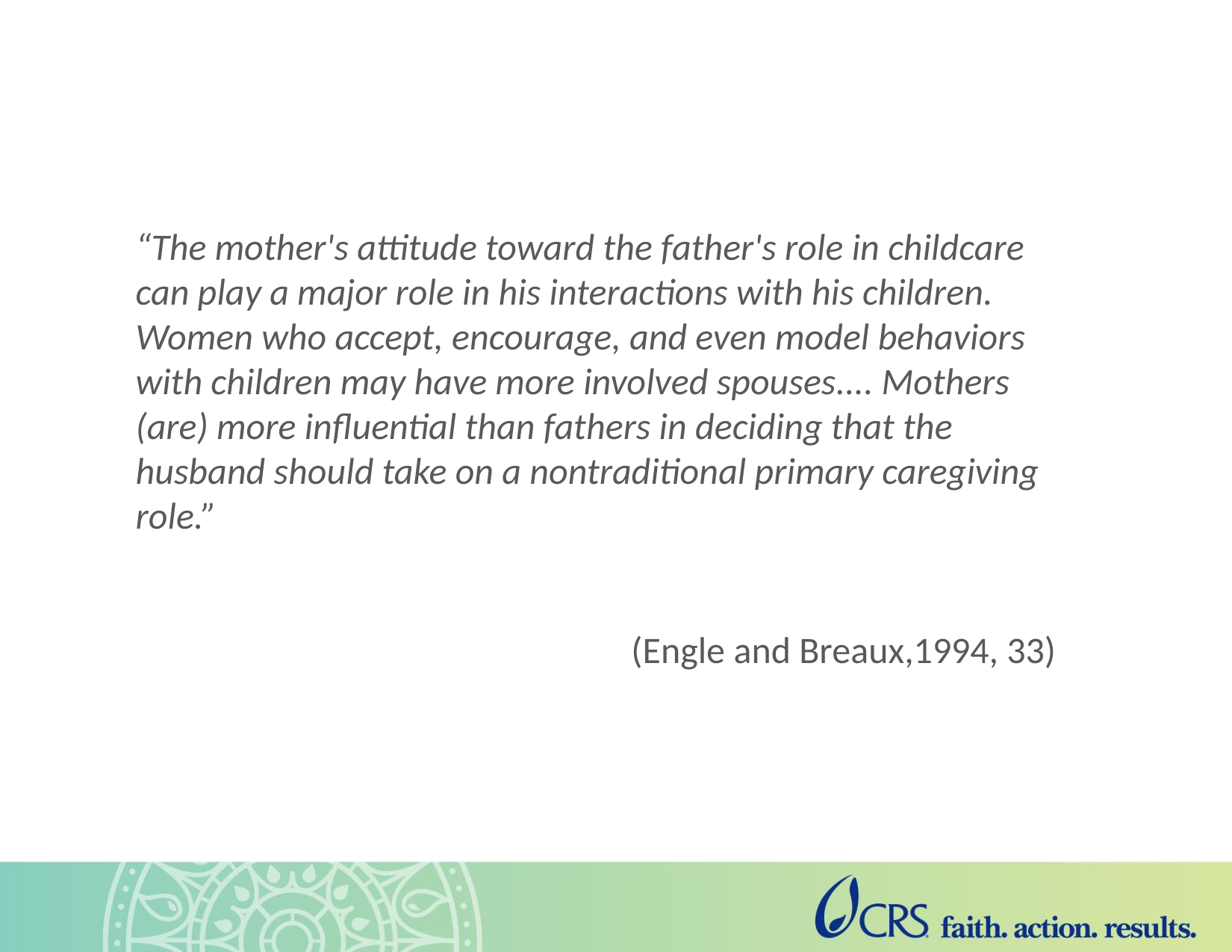

“The mother's attitude toward the father's role in childcare can play a major role in his interactions with his children. Women who accept, encourage, and even model behaviors with children may have more involved spouses.... Mothers (are) more influential than fathers in deciding that the husband should take on a nontraditional primary caregiving role.”

(Engle and Breaux,1994, 33)